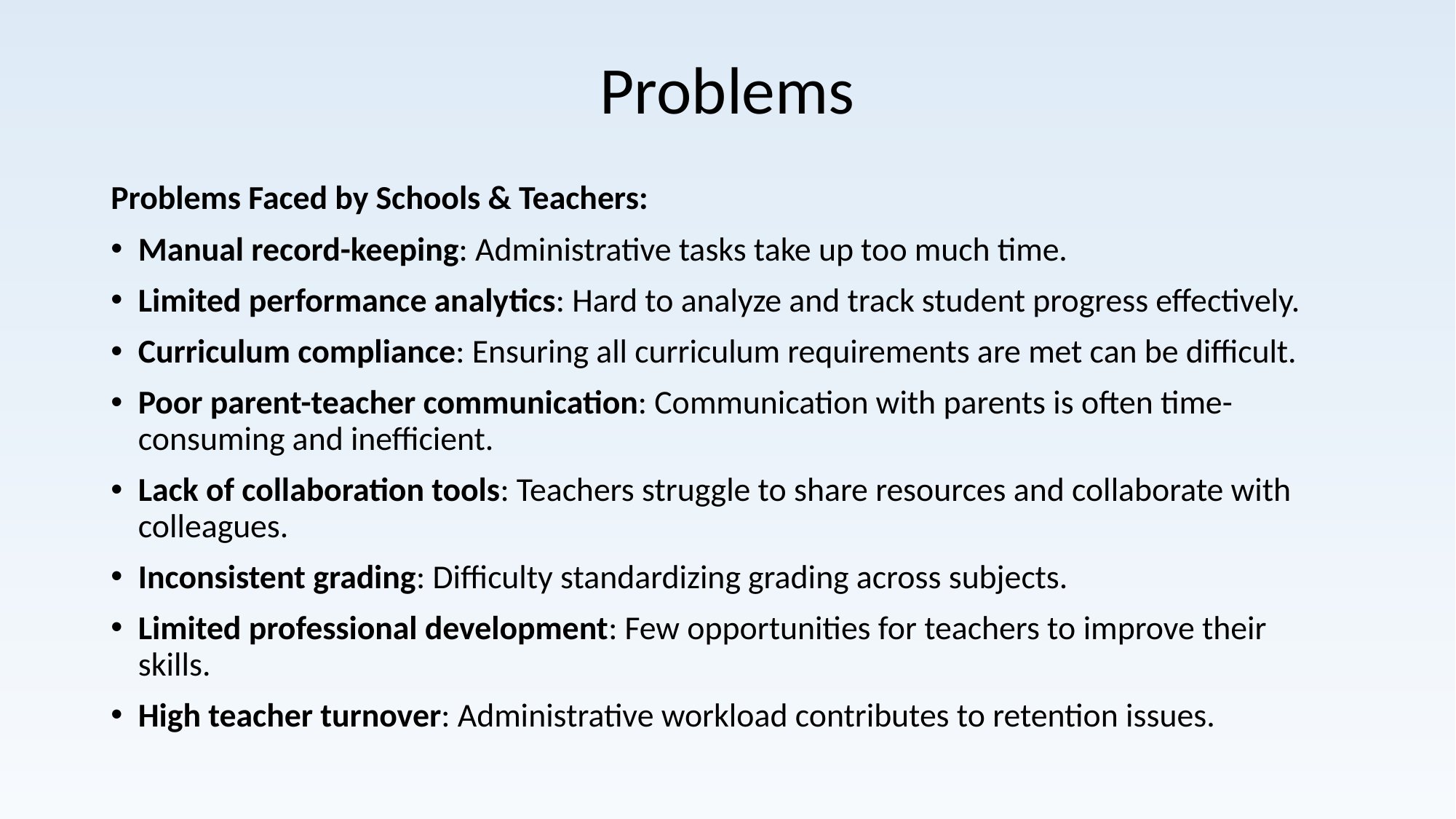

# Problems
Problems Faced by Schools & Teachers:
Manual record-keeping: Administrative tasks take up too much time.
Limited performance analytics: Hard to analyze and track student progress effectively.
Curriculum compliance: Ensuring all curriculum requirements are met can be difficult.
Poor parent-teacher communication: Communication with parents is often time-consuming and inefficient.
Lack of collaboration tools: Teachers struggle to share resources and collaborate with colleagues.
Inconsistent grading: Difficulty standardizing grading across subjects.
Limited professional development: Few opportunities for teachers to improve their skills.
High teacher turnover: Administrative workload contributes to retention issues.